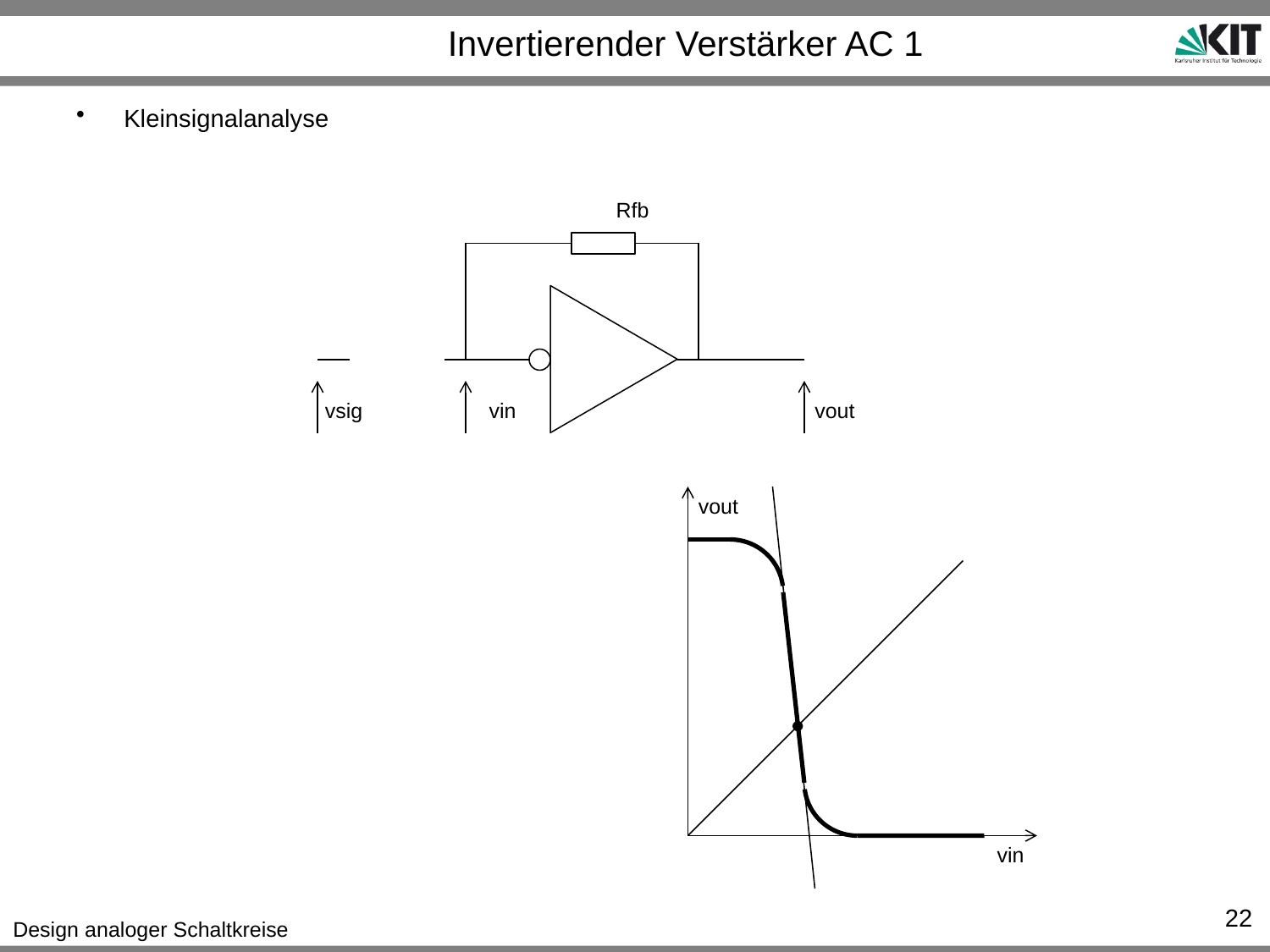

# Invertierender Verstärker AC 1
Kleinsignalanalyse
Rfb

vsig
vin
vout
vout

vin
22